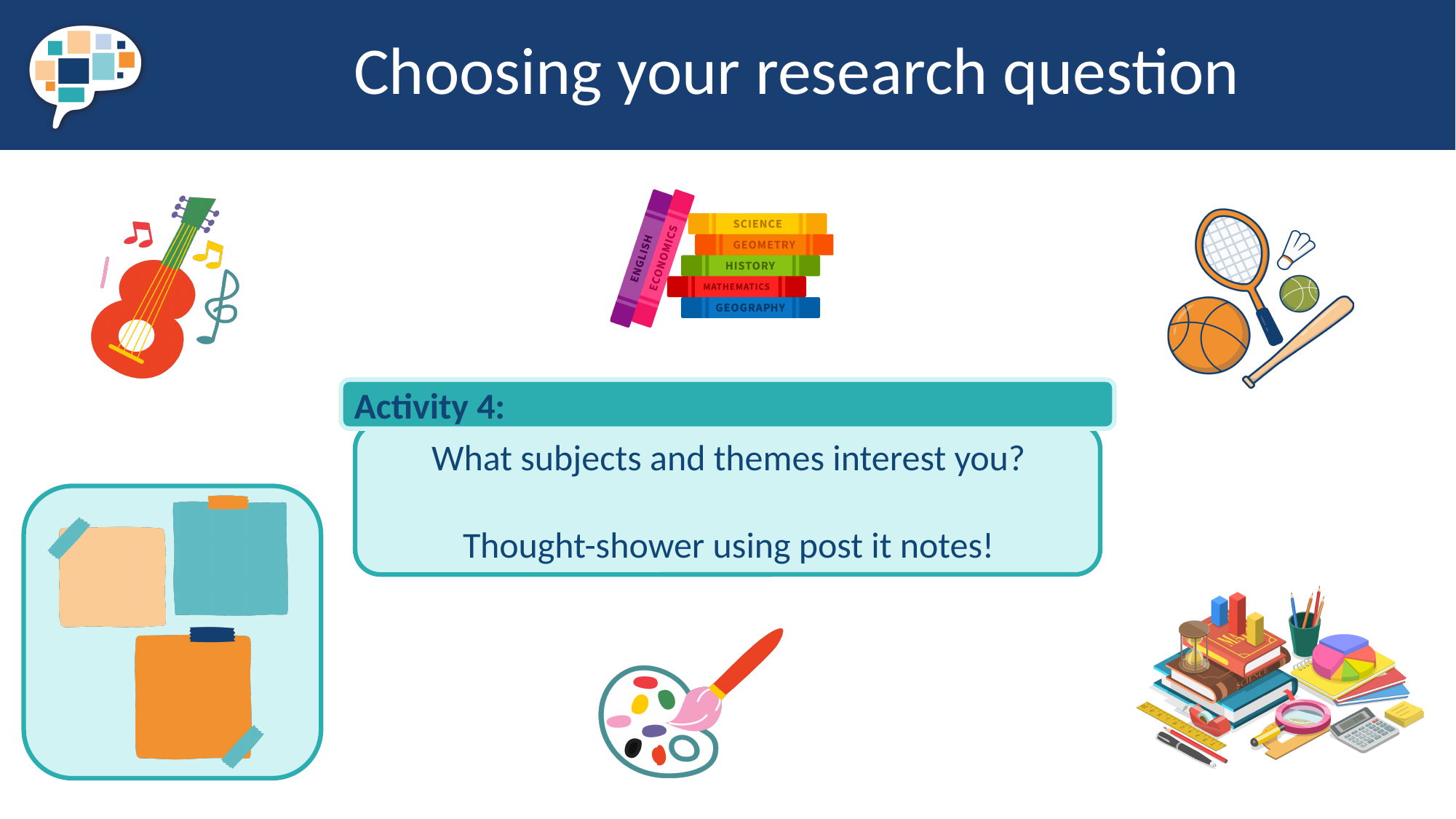

# Choosing your research question

Activity 4:

What subjects and themes interest you?

Thought-shower using post it notes!